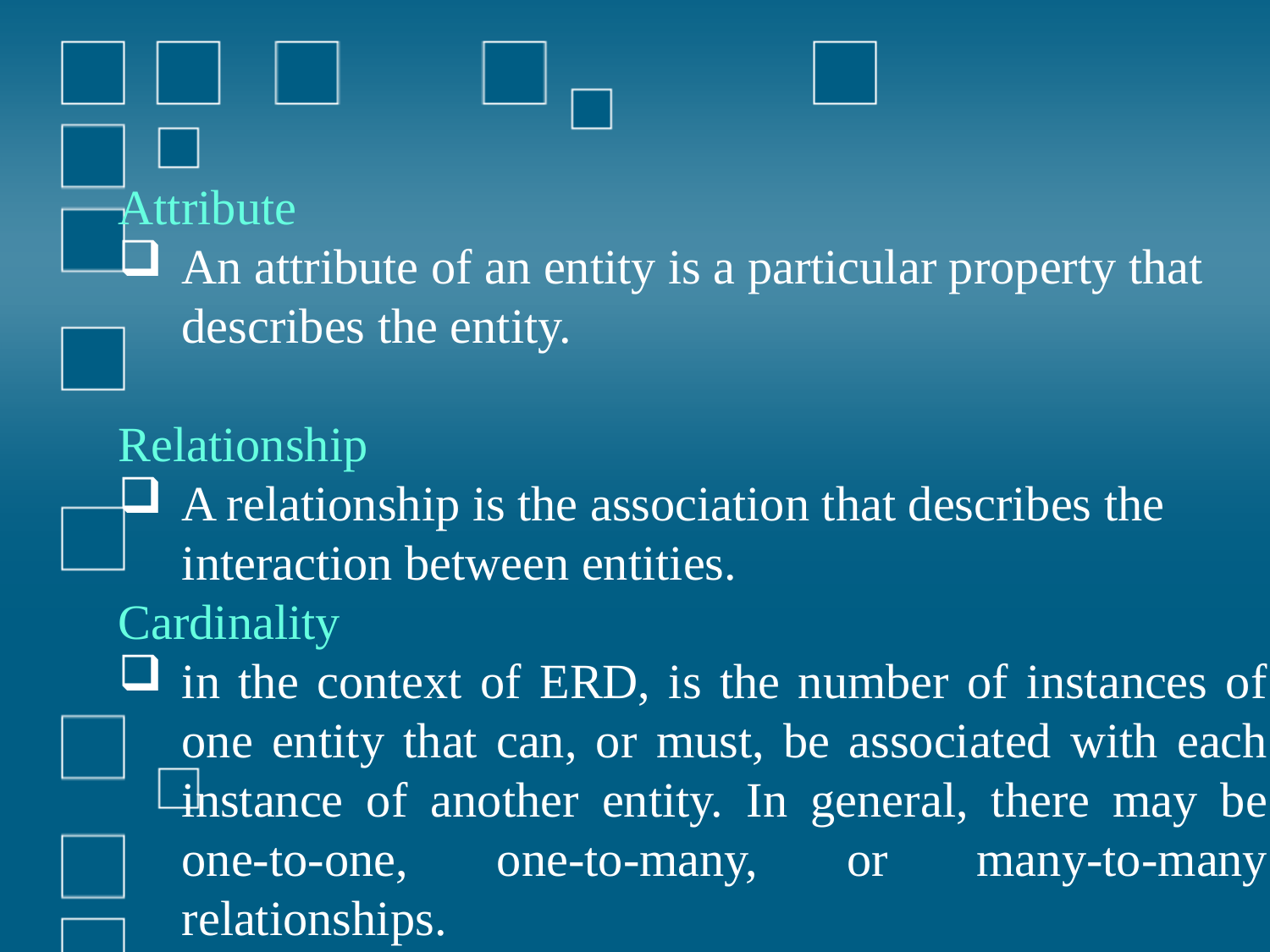

Attribute
An attribute of an entity is a particular property that describes the entity.

Relationship
A relationship is the association that describes the interaction between entities.
Cardinality
in the context of ERD, is the number of instances of one entity that can, or must, be associated with each instance of another entity. In general, there may be one-to-one, one-to-many, or many-to-many relationships.